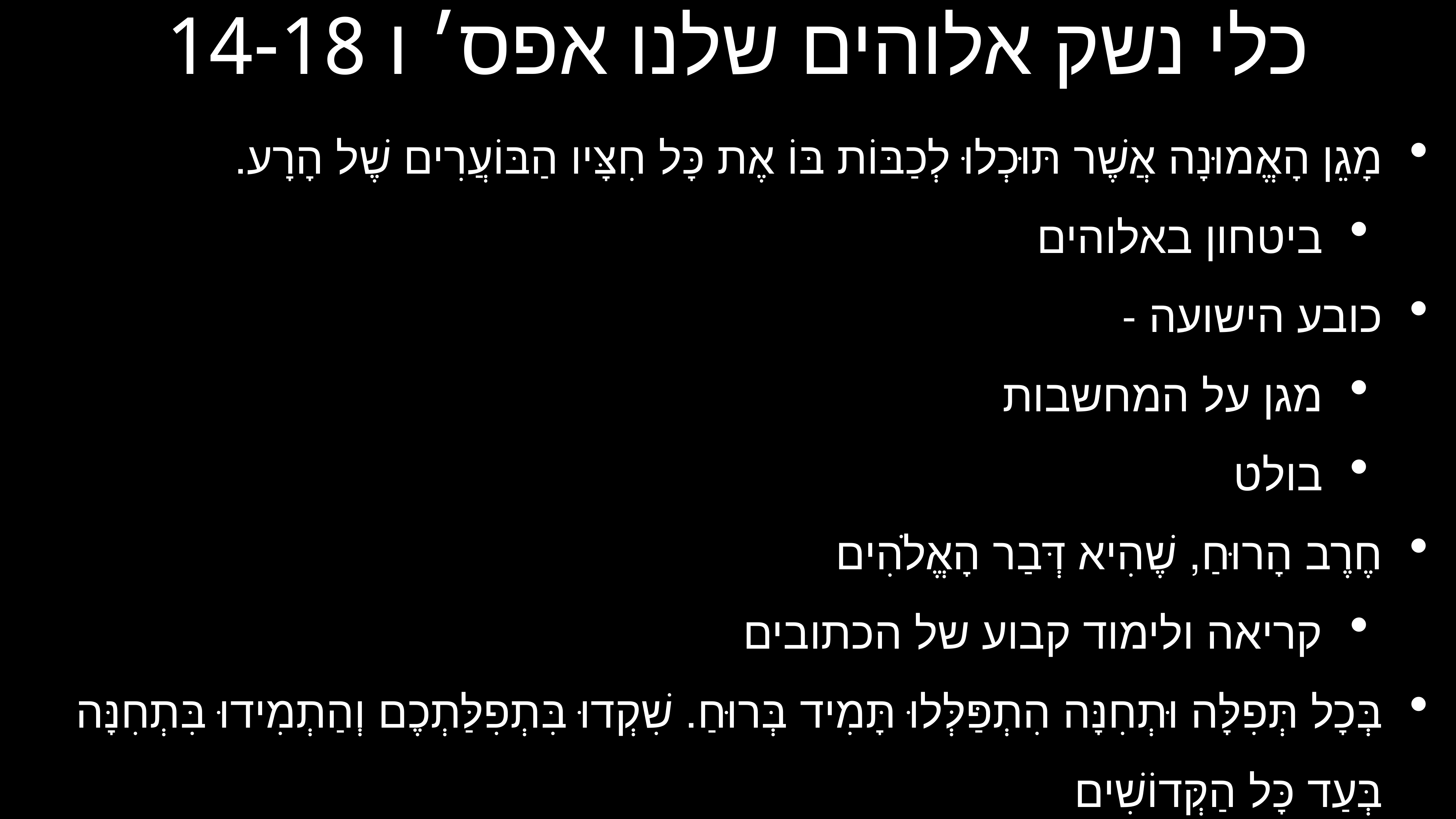

# כלי נשק אלוהים שלנו אפס׳ ו 14-18
מָגֵן הָאֱמוּנָה אֲשֶׁר תּוּכְלוּ לְכַבּוֹת בּוֹ אֶת כָּל חִצָּיו הַבּוֹעֲרִים שֶׁל הָרָע.
ביטחון באלוהים
כובע הישועה -
מגן על המחשבות
בולט
חֶרֶב הָרוּחַ, שֶׁהִיא דְּבַר הָאֱלֹהִים
קריאה ולימוד קבוע של הכתובים
בְּכָל תְּפִלָּה וּתְחִנָּה הִתְפַּלְּלוּ תָּמִיד בְּרוּחַ. שִׁקְדוּ בִּתְפִלַּתְכֶם וְהַתְמִידוּ בִּתְחִנָּה בְּעַד כָּל הַקְּדוֹשִׁים